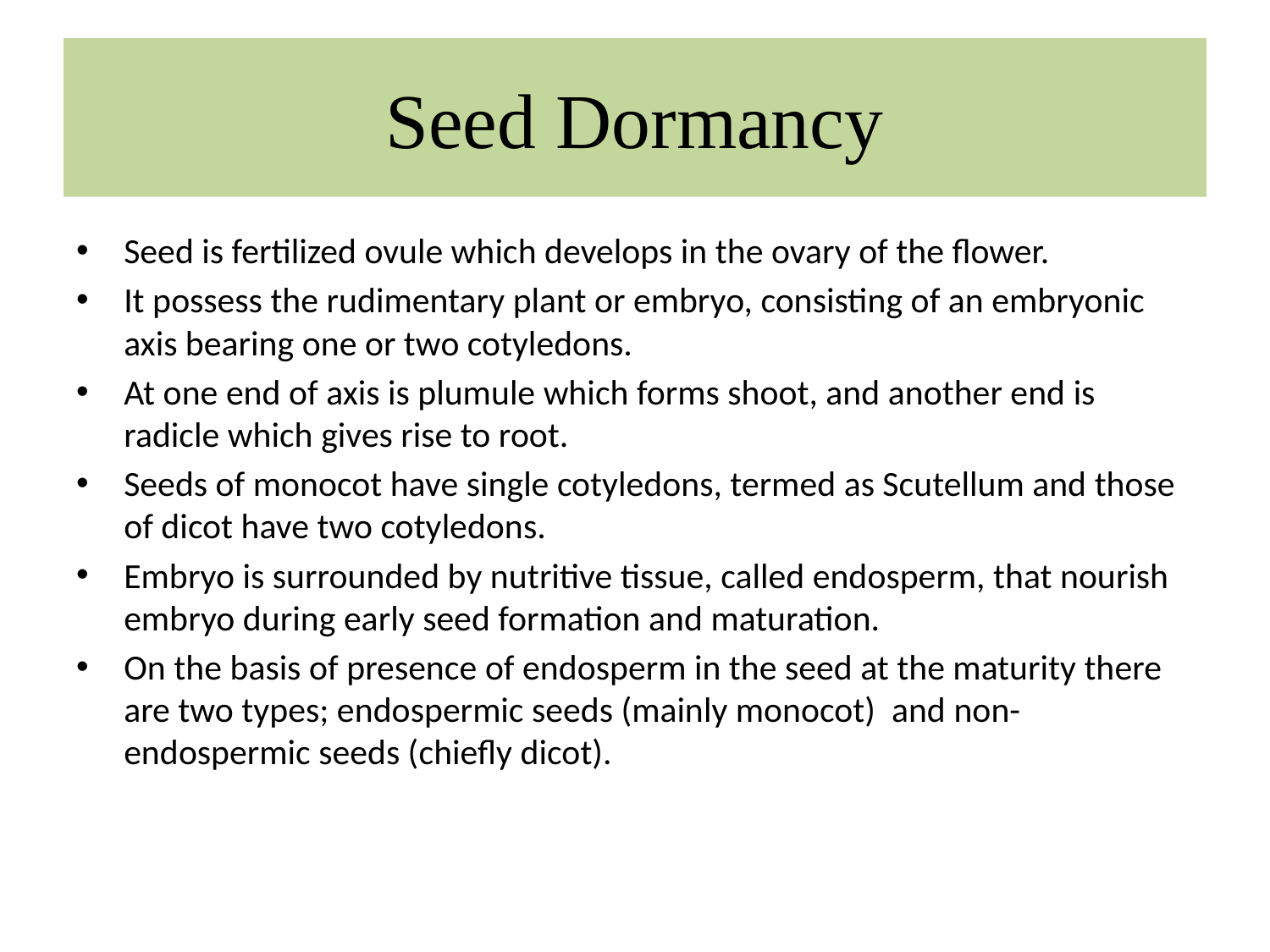

# Seed Dormancy
Seed is fertilized ovule which develops in the ovary of the flower.
It possess the rudimentary plant or embryo, consisting of an embryonic axis bearing one or two cotyledons.
At one end of axis is plumule which forms shoot, and another end is radicle which gives rise to root.
Seeds of monocot have single cotyledons, termed as Scutellum and those of dicot have two cotyledons.
Embryo is surrounded by nutritive tissue, called endosperm, that nourish embryo during early seed formation and maturation.
On the basis of presence of endosperm in the seed at the maturity there are two types; endospermic seeds (mainly monocot)  and non-endospermic seeds (chiefly dicot).